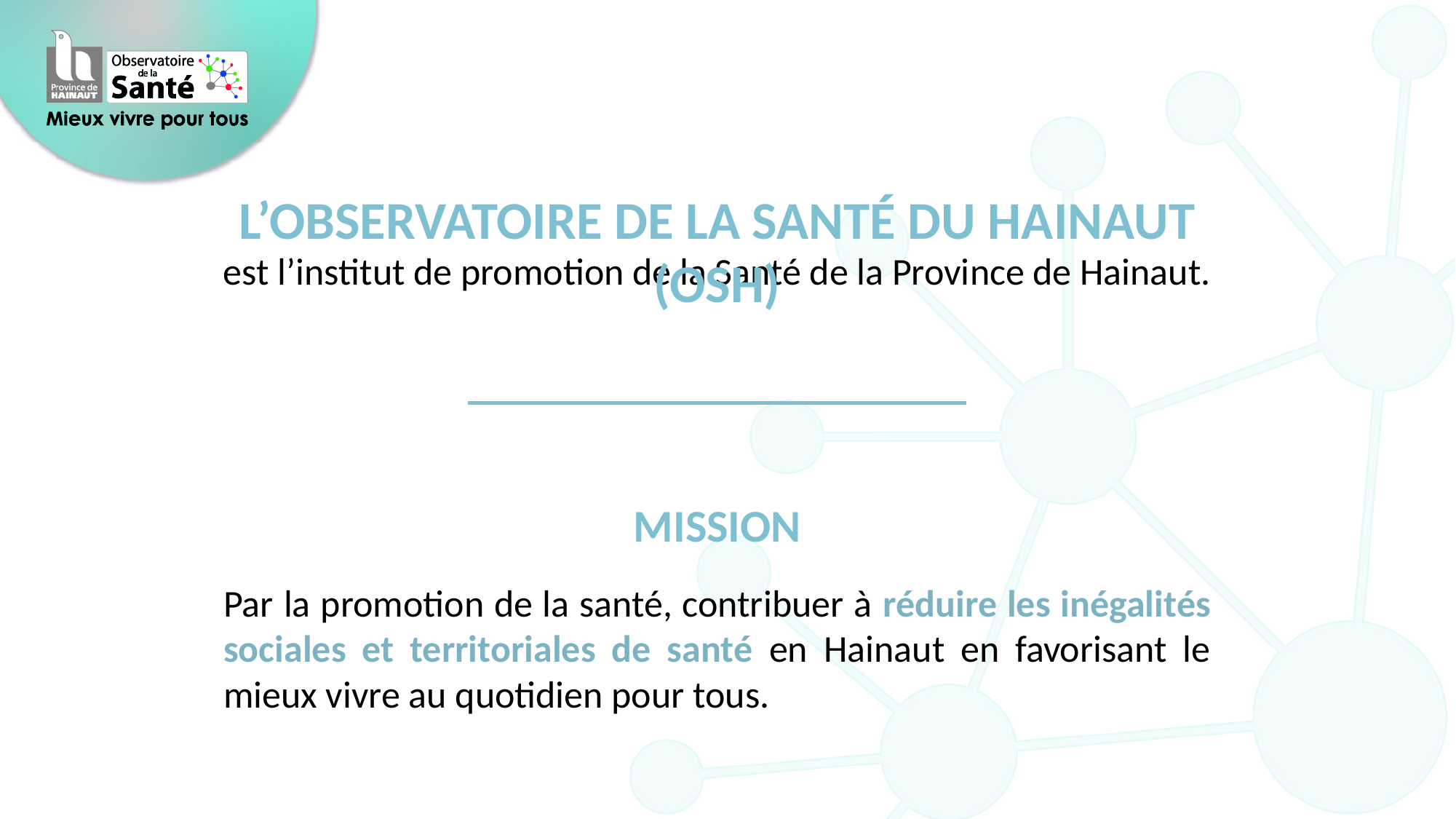

L’Observatoire de la Santé du Hainaut (OSH)
est l’institut de promotion de la Santé de la Province de Hainaut.
Mission
Par la promotion de la santé, contribuer à réduire les inégalités sociales et territoriales de santé en Hainaut en favorisant le mieux vivre au quotidien pour tous.